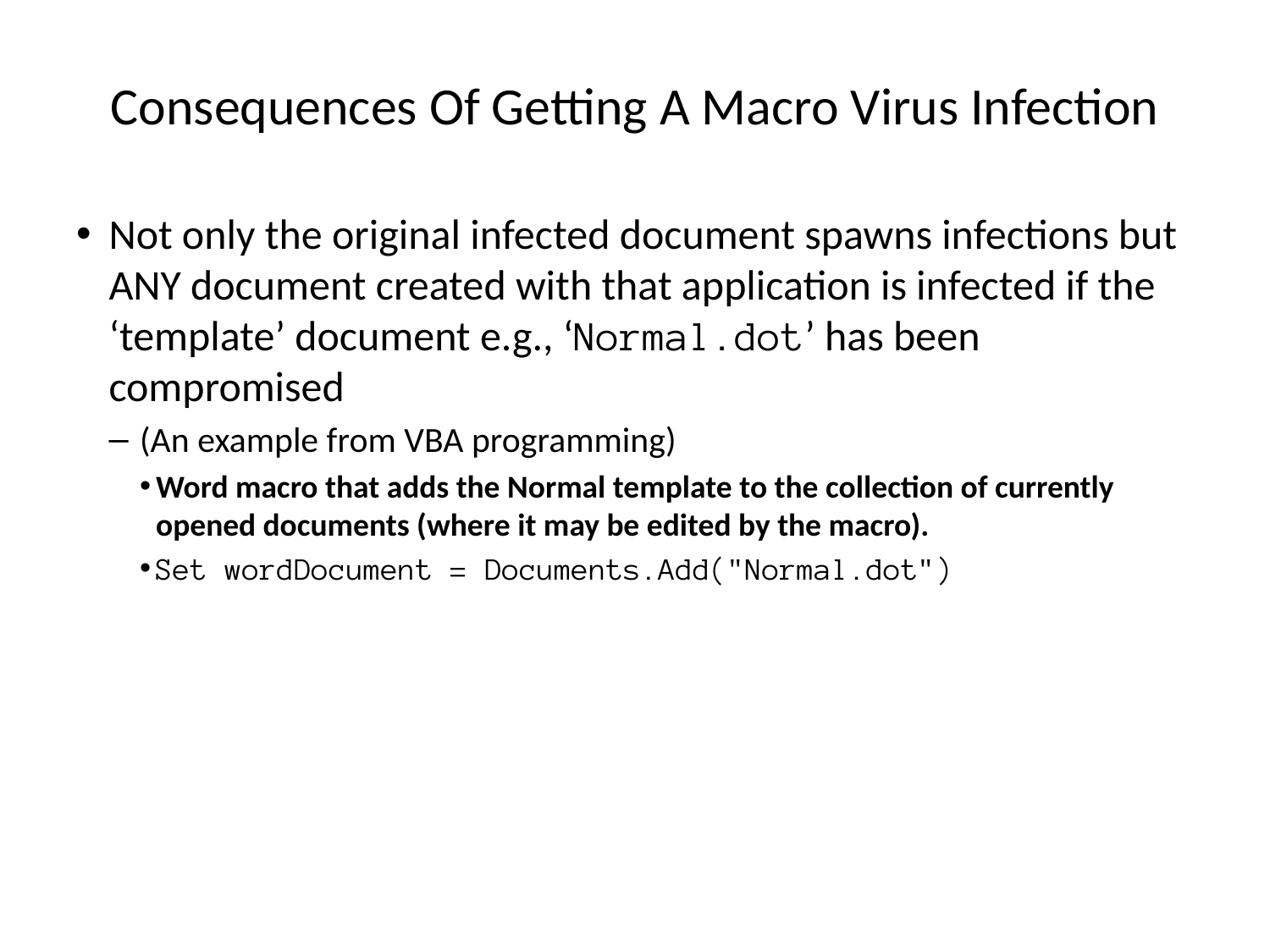

# Consequences Of Getting A Macro Virus Infection
Not only the original infected document spawns infections but ANY document created with that application is infected if the ‘template’ document e.g., ‘Normal.dot’ has been compromised
(An example from VBA programming)
Word macro that adds the Normal template to the collection of currently opened documents (where it may be edited by the macro).
Set wordDocument = Documents.Add("Normal.dot")